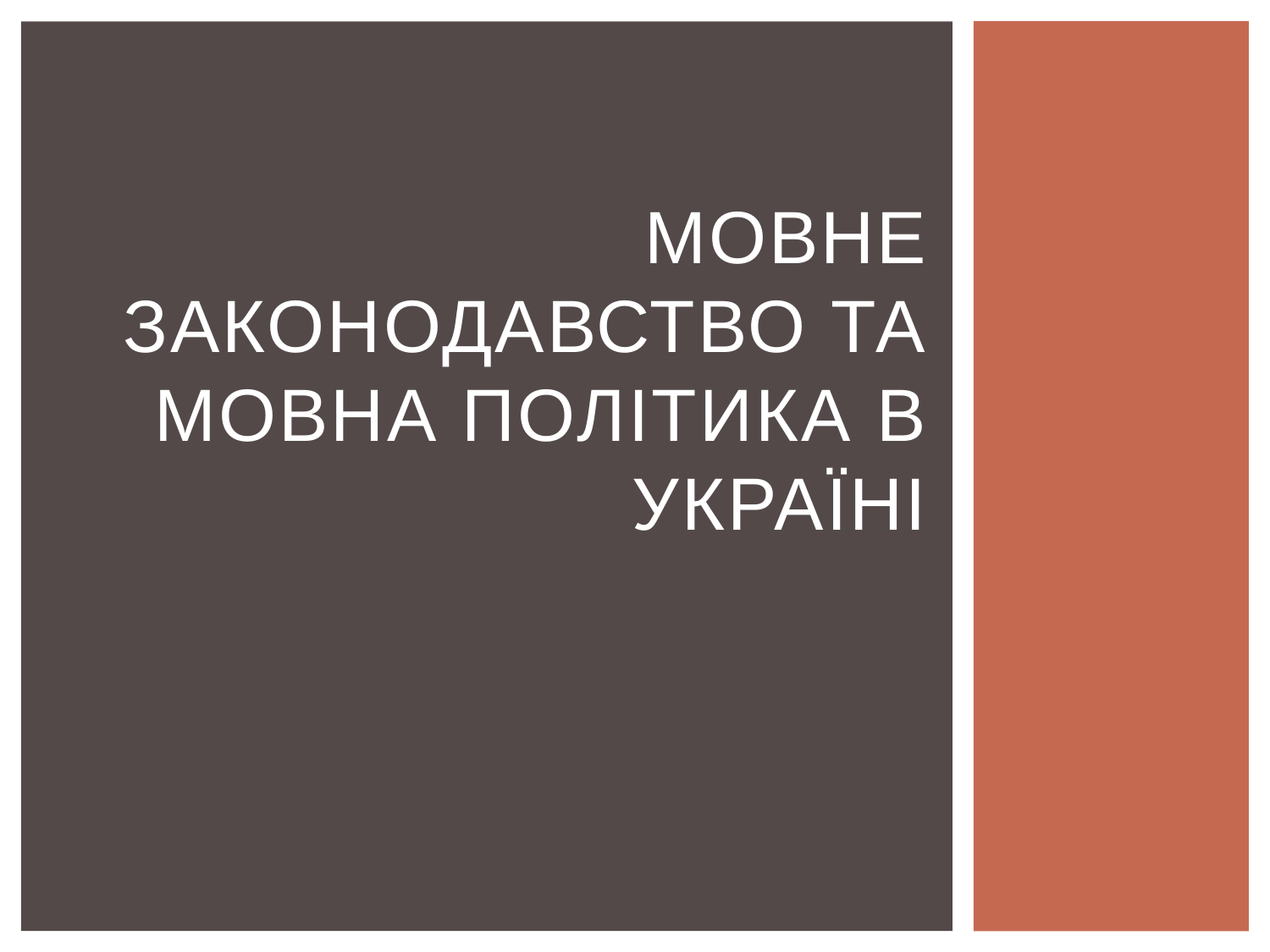

# Мовне законодавство та мовна політика в Україні